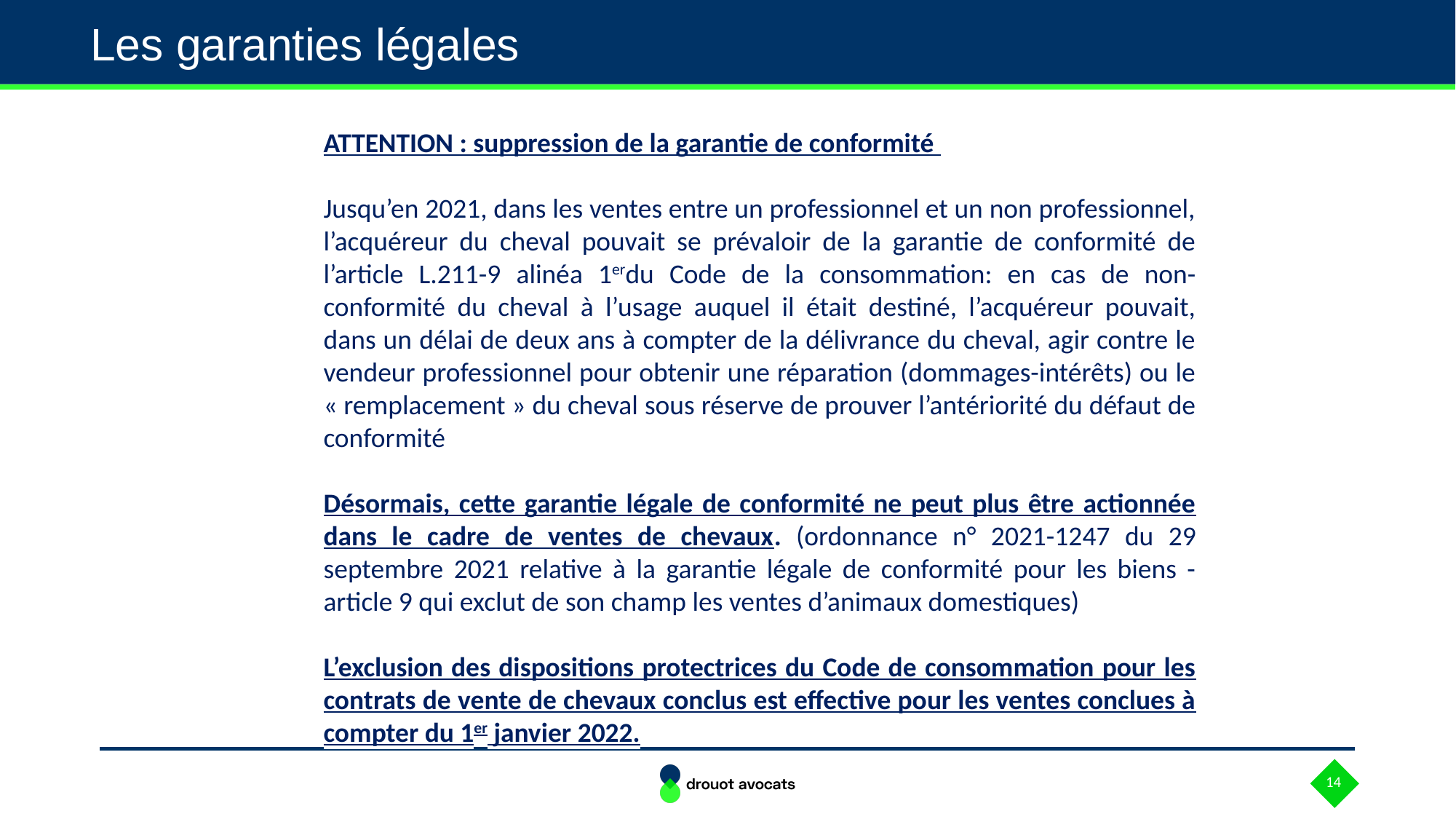

# Les garanties légales

ATTENTION : suppression de la garantie de conformité

Jusqu’en 2021, dans les ventes entre un professionnel et un non professionnel, l’acquéreur du cheval pouvait se prévaloir de la garantie de conformité de l’article L.211-9 alinéa 1erdu Code de la consommation: en cas de non-conformité du cheval à l’usage auquel il était destiné, l’acquéreur pouvait, dans un délai de deux ans à compter de la délivrance du cheval, agir contre le vendeur professionnel pour obtenir une réparation (dommages-intérêts) ou le « remplacement » du cheval sous réserve de prouver l’antériorité du défaut de conformité

Désormais, cette garantie légale de conformité ne peut plus être actionnée dans le cadre de ventes de chevaux. (ordonnance n° 2021-1247 du 29 septembre 2021 relative à la garantie légale de conformité pour les biens - article 9 qui exclut de son champ les ventes d’animaux domestiques)

L’exclusion des dispositions protectrices du Code de consommation pour les contrats de vente de chevaux conclus est effective pour les ventes conclues à compter du 1er janvier 2022.

14